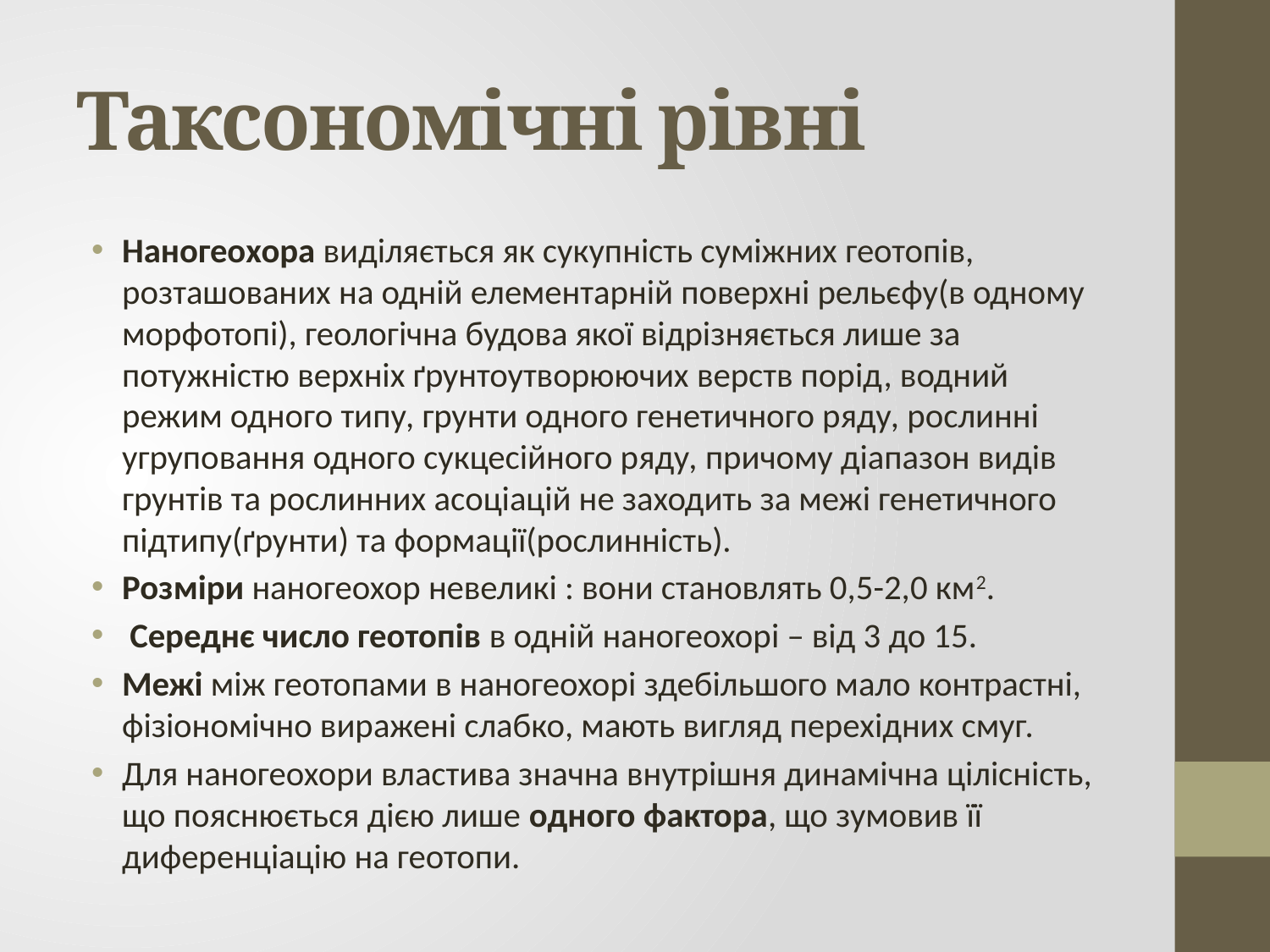

# Таксономічні рівні
Наногеохора виділяється як сукупність суміжних геотопів, розташованих на одній елементарній поверхні рельєфу(в одному морфотопі), геологічна будова якої відрізняється лише за потужністю верхніх ґрунтоутворюючих верств порід, водний режим одного типу, грунти одного генетичного ряду, рослинні угруповання одного сукцесійного ряду, причому діапазон видів грунтів та рослинних асоціацій не заходить за межі генетичного підтипу(ґрунти) та формації(рослинність).
Розміри наногеохор невеликі : вони становлять 0,5-2,0 км2.
 Середнє число геотопів в одній наногеохорі – від 3 до 15.
Межі між геотопами в наногеохорі здебільшого мало контрастні, фізіономічно виражені слабко, мають вигляд перехідних смуг.
Для наногеохори властива значна внутрішня динамічна цілісність, що пояснюється дією лише одного фактора, що зумовив її диференціацію на геотопи.